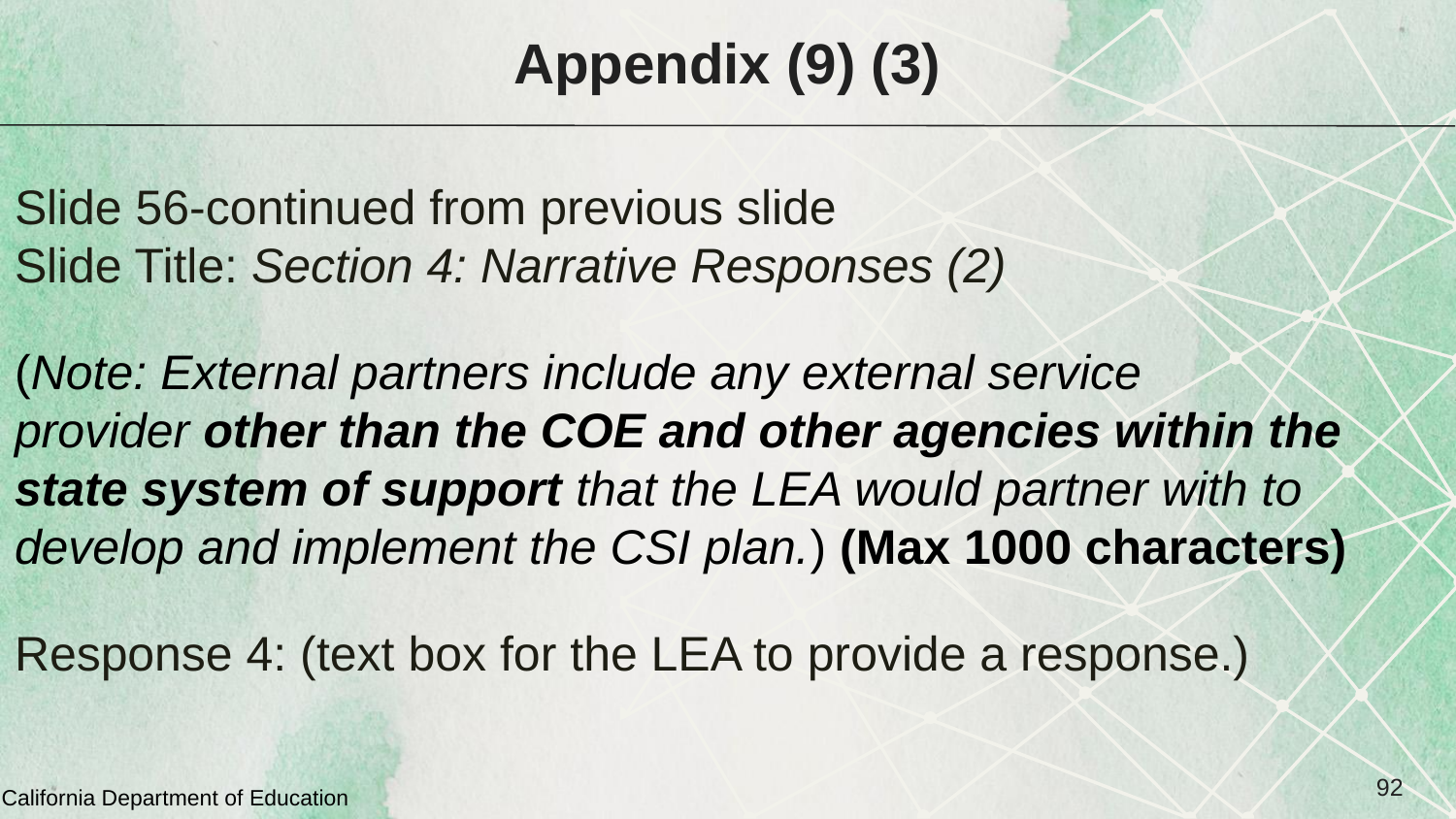

# Appendix (9) (3)
Slide 56-continued from previous slide
Slide Title: Section 4: Narrative Responses (2)
(Note: External partners include any external service provider other than the COE and other agencies within the state system of support that the LEA would partner with to develop and implement the CSI plan.) (Max 1000 characters)
Response 4: (text box for the LEA to provide a response.)
92